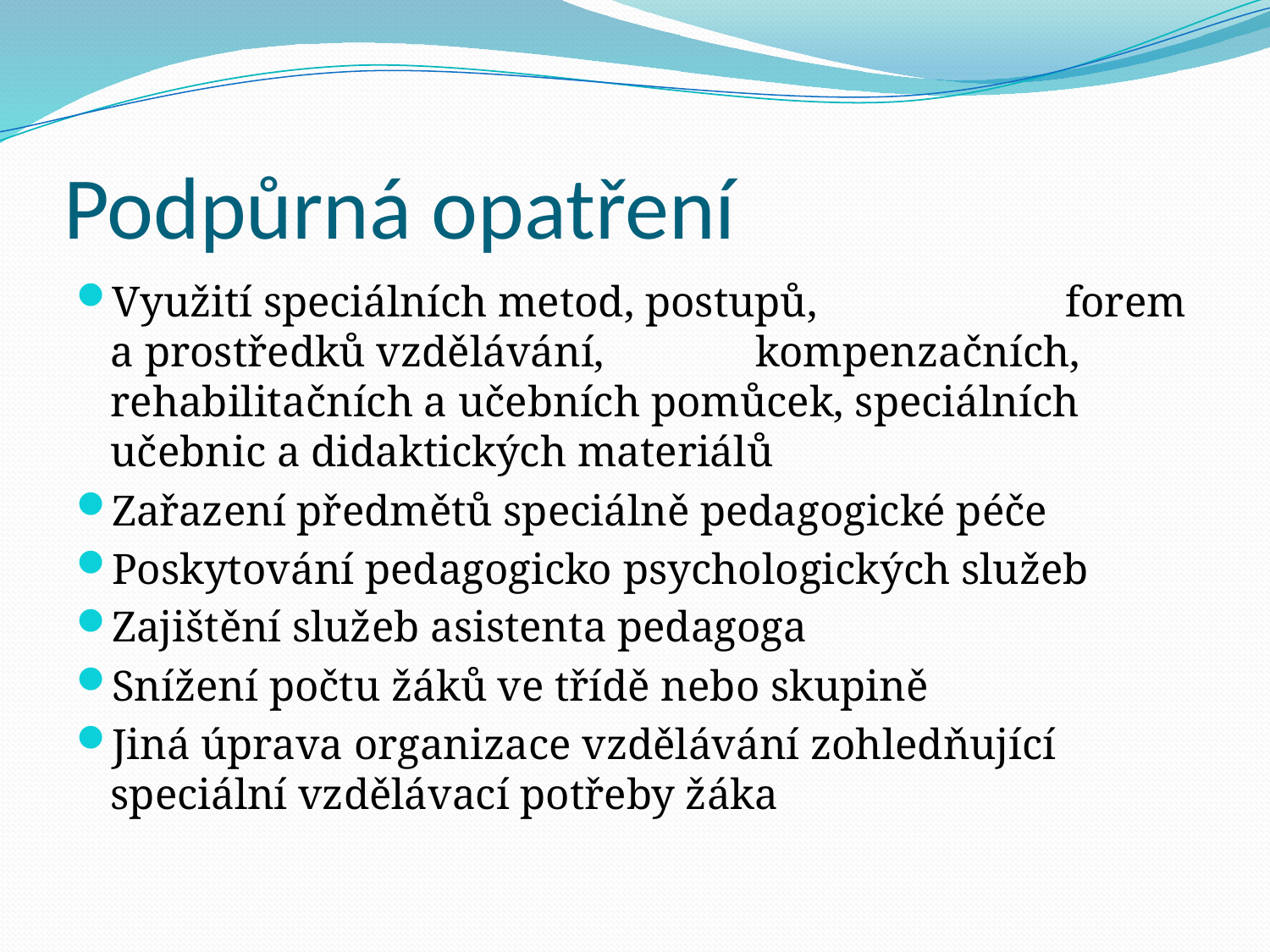

# Podpůrná opatření
Využití speciálních metod, postupů,                       forem a prostředků vzdělávání,              kompenzačních, rehabilitačních a učebních pomůcek, speciálních učebnic a didaktických materiálů
Zařazení předmětů speciálně pedagogické péče
Poskytování pedagogicko psychologických služeb
Zajištění služeb asistenta pedagoga
Snížení počtu žáků ve třídě nebo skupině
Jiná úprava organizace vzdělávání zohledňující speciální vzdělávací potřeby žáka